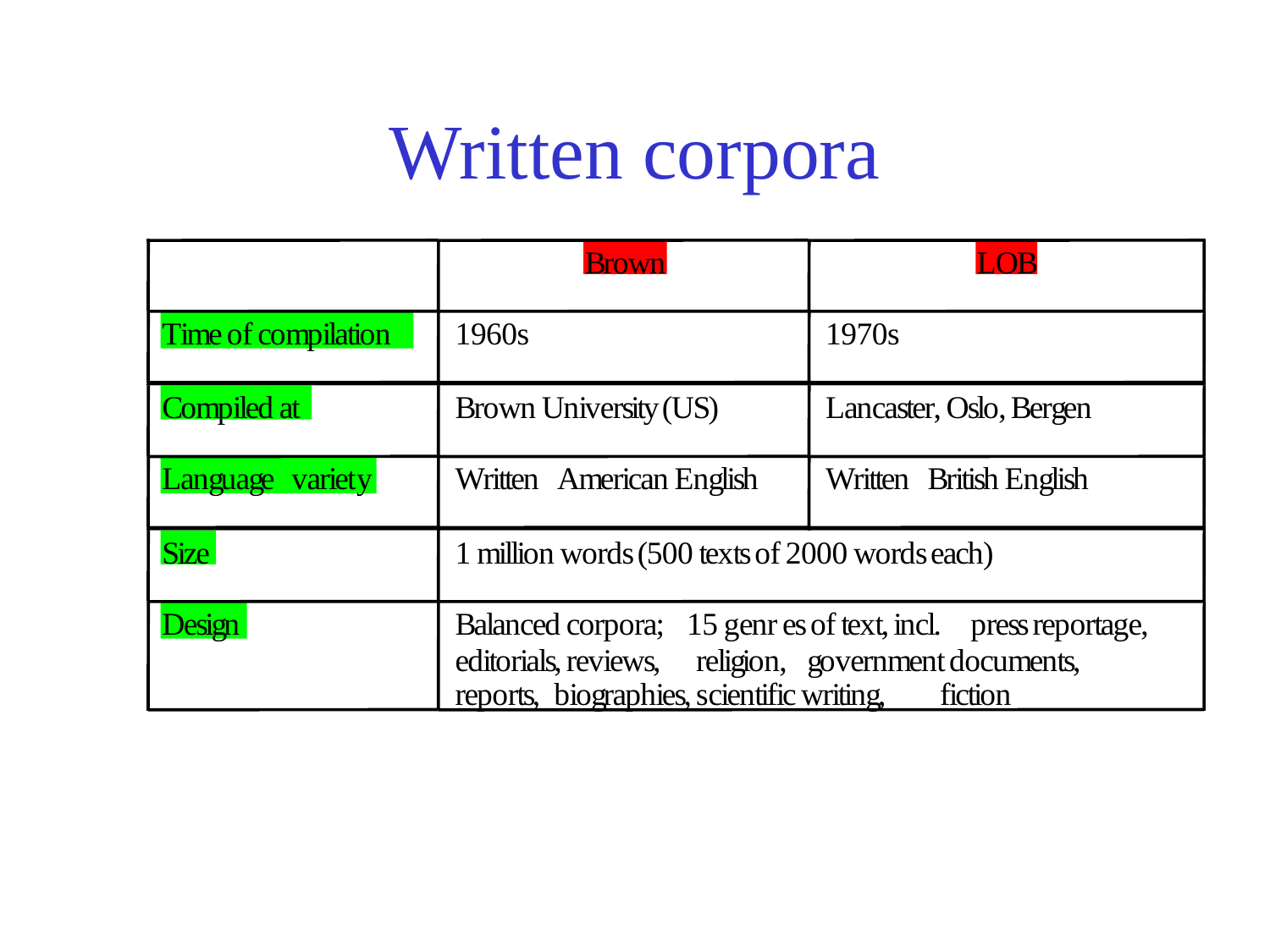

# Written corpora

B
r
o
w
n

L
O
B

T
i
m
e

o
f

c
o
m
p
i
l
a
t
i
o
n

1
9
6
0
s

1
9
7
0
s

C
o
m
p
i
l
e
d

a
t

B
r
o
w
n

U
n
i
v
e
r
s
i
t
y

(
U
S
)

L
a
n
c
a
s
t
e
r
,

O
s
l
o
,

B
e
r
g
e
n

L
a
n
g
u
a
g
e

v
a
r
i
e
t
y

W
r

i
t
t
e
n

A
m
e
r
i
c
a
n

E
n
g
l
i
s
h

W
r
i
t
t
e
n

B
r
i
t
i
s
h

E
n
g
l
i
s
h

S
i
z
e

1

m
i
l
l
i
o
n

w
o
r
d
s

(
5
0
0

t
e
x
t
s

o
f

2
0
0
0

w
o
r
d
s

e
a
c
h
)

D
e
s
i
g
n

B
a
l
a
n
c
e
d

c
o
r
p
o
r
a
;

1
5

g
e
n
r
e
s

o
f

t
e
x
t
,

i
n
c
l

.

p
r
e
s
s

r
e
p
o
r
t
a
g
e
,

e
d
i
t
o
r
i
a
l
s
,

r
e
v
i
e
w
s
,

r
e
l
i
g
i
o
n
,

g
o
v
e
r
n
m
e
n
t

d
o
c
u
m
e
n
t
s
,

r
e
p
o
r
t
s
,

b
i
o
g
r
a
p
h
i
e
s
,

s
c
i
e
n
t
i
f
i
c

w
r
i
t
i
n
g
,

f
i
c
t
i
o
n